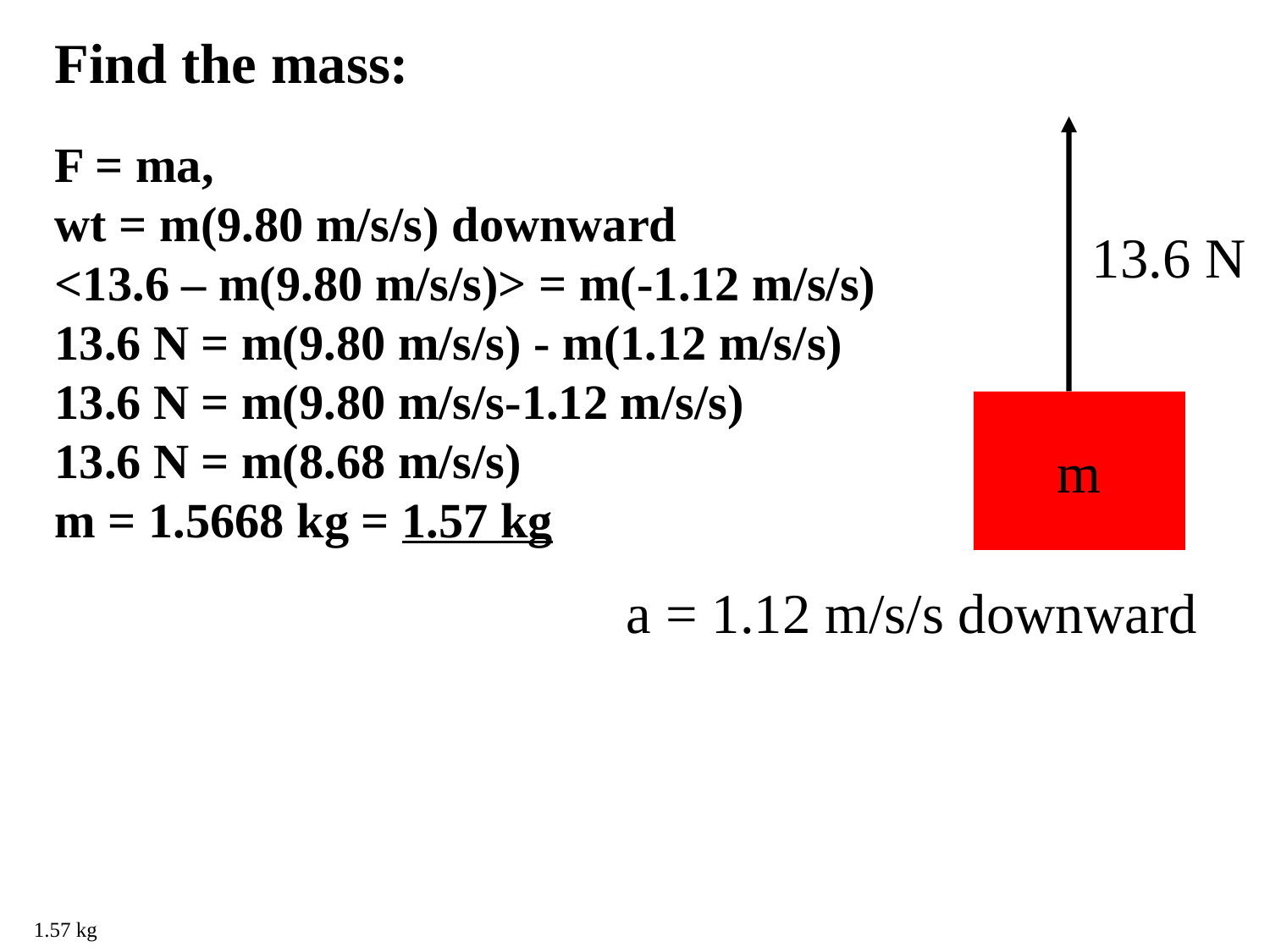

Find the mass:

F = ma,
wt = m(9.80 m/s/s) downward
<13.6 – m(9.80 m/s/s)> = m(-1.12 m/s/s)
13.6 N = m(9.80 m/s/s) - m(1.12 m/s/s)
13.6 N = m(9.80 m/s/s-1.12 m/s/s)
13.6 N = m(8.68 m/s/s)
m = 1.5668 kg = 1.57 kg
13.6 N
m
a = 1.12 m/s/s downward
1.57 kg